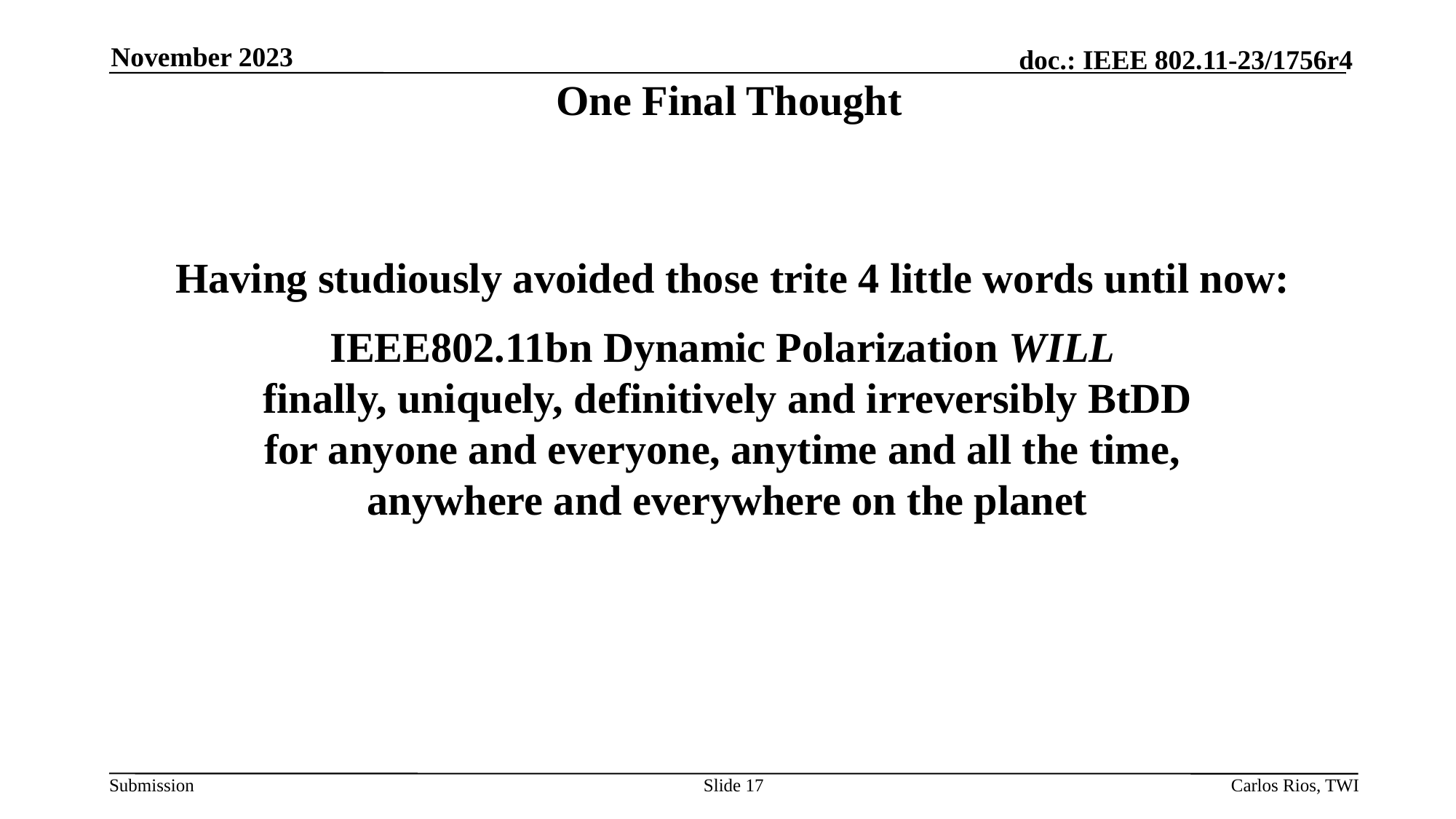

November 2023
# One Final Thought
 Having studiously avoided those trite 4 little words until now:
IEEE802.11bn Dynamic Polarization WILL
finally, uniquely, definitively and irreversibly BtDD
for anyone and everyone, anytime and all the time,
anywhere and everywhere on the planet
Slide 17
Carlos Rios, TWI